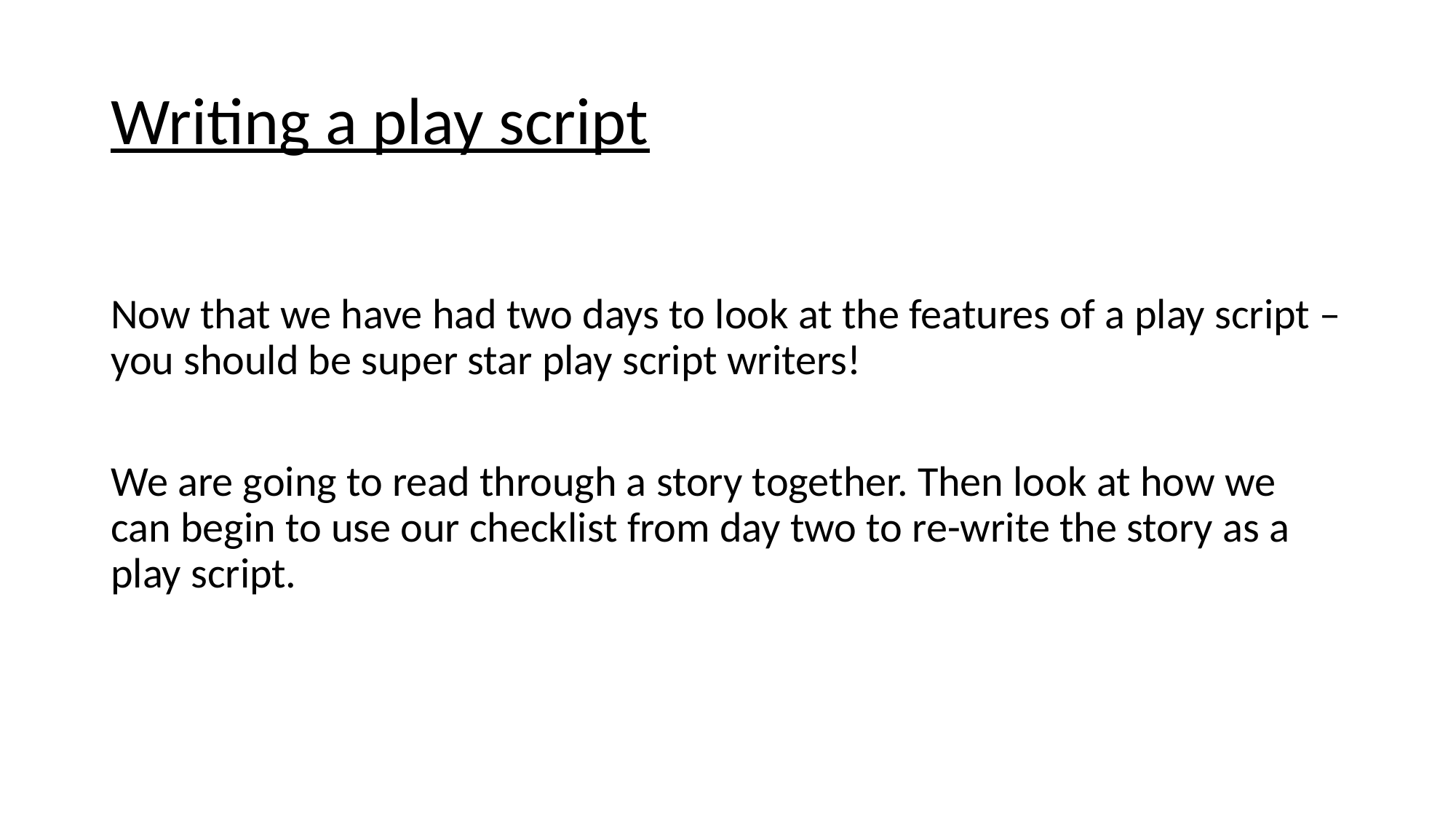

# Writing a play script
Now that we have had two days to look at the features of a play script – you should be super star play script writers!

We are going to read through a story together. Then look at how we can begin to use our checklist from day two to re-write the story as a play script.